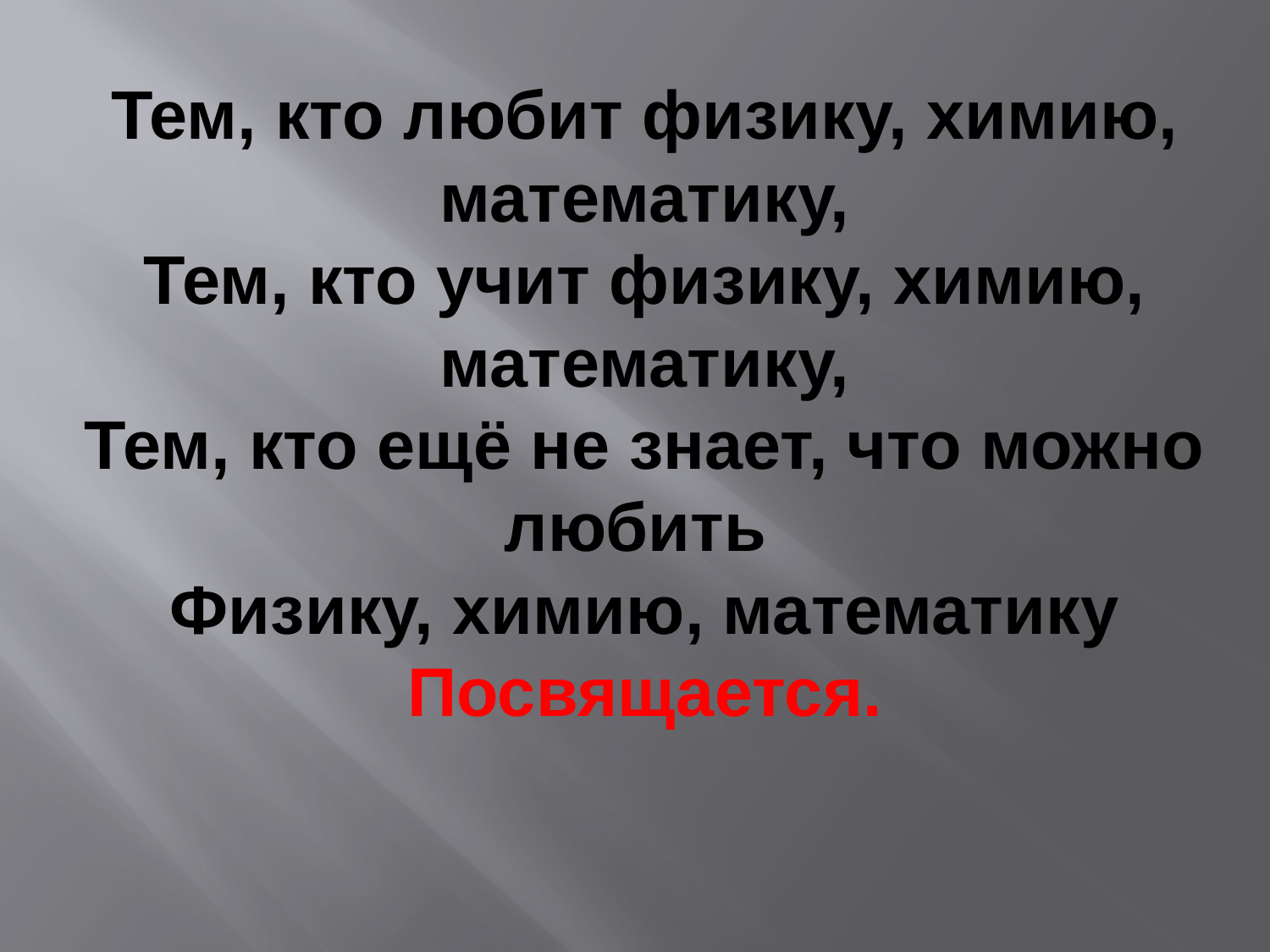

# Тем, кто любит физику, химию, математику, Тем, кто учит физику, химию, математику, Тем, кто ещё не знает, что можно любить Физику, химию, математику Посвящается.